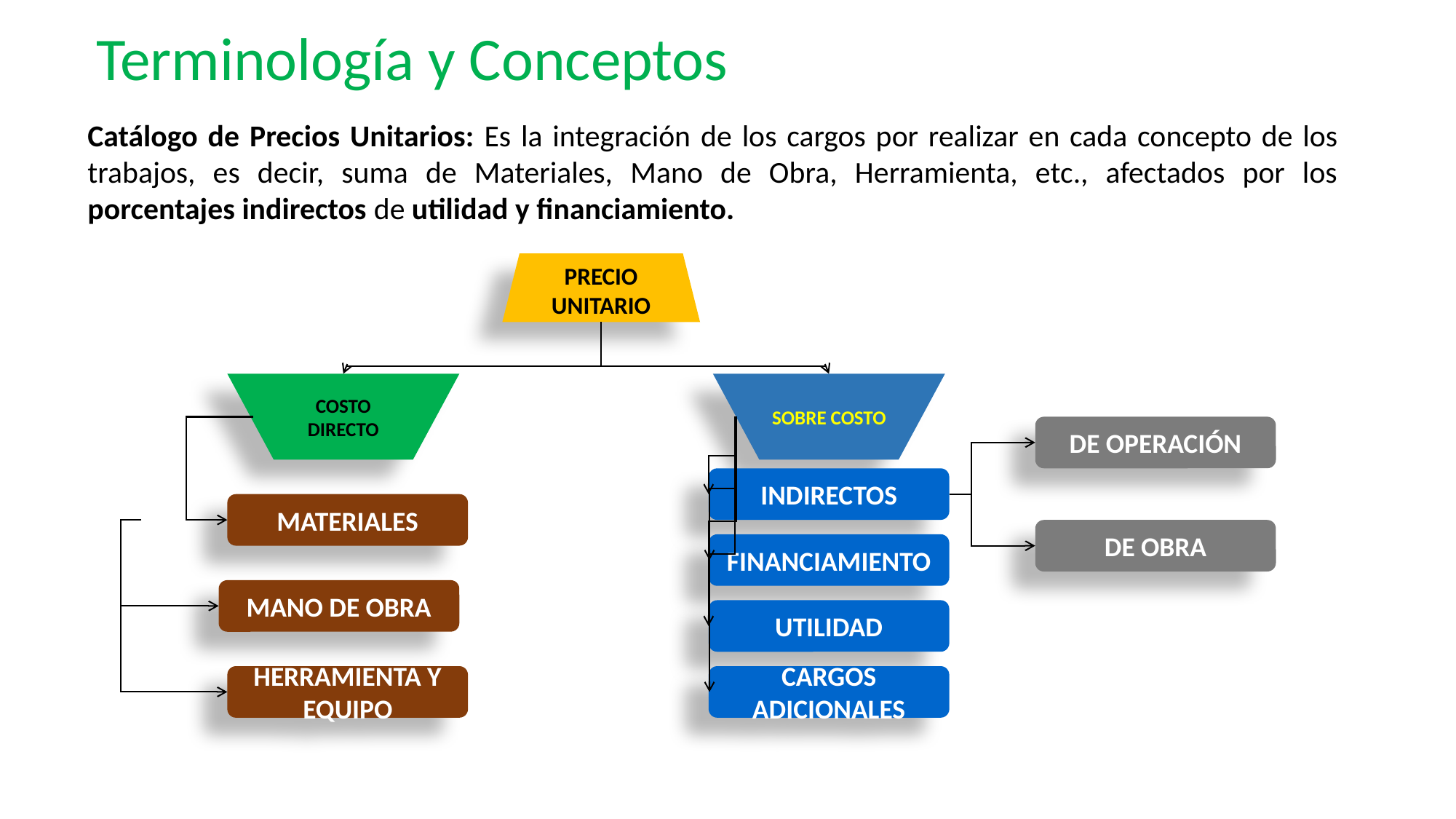

Terminología y Conceptos

Catálogo de Precios Unitarios: Es la integración de los cargos por realizar en cada concepto de los trabajos, es decir, suma de Materiales, Mano de Obra, Herramienta, etc., afectados por los porcentajes indirectos de utilidad y financiamiento.
PRECIO UNITARIO
COSTO DIRECTO
SOBRE COSTO
DE OPERACIÓN
INDIRECTOS
MATERIALES
DE OBRA
FINANCIAMIENTO
MANO DE OBRA
UTILIDAD
HERRAMIENTA Y EQUIPO
CARGOS ADICIONALES